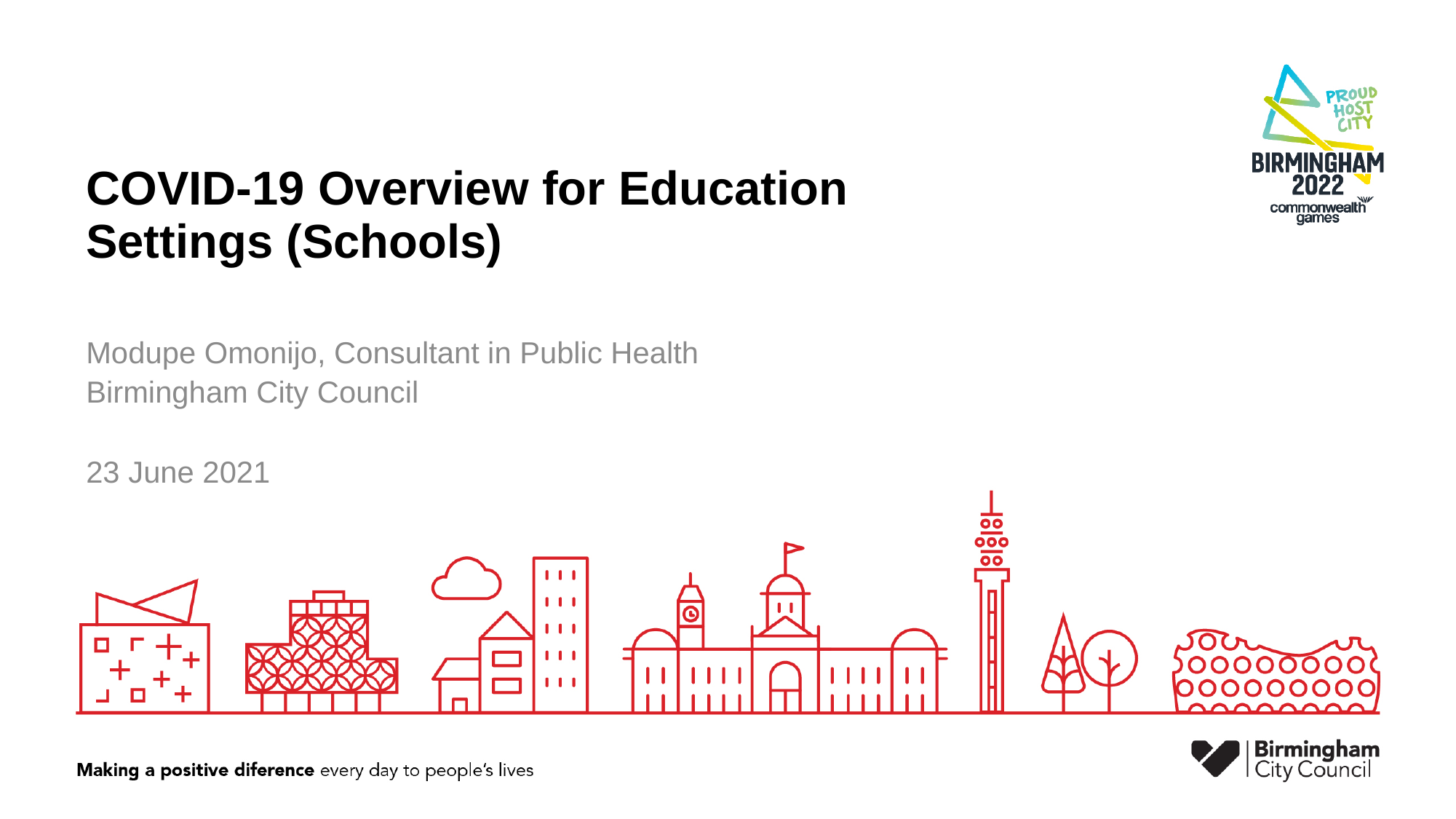

# COVID-19 Overview for Education Settings (Schools)
Modupe Omonijo, Consultant in Public Health
Birmingham City Council

23 June 2021